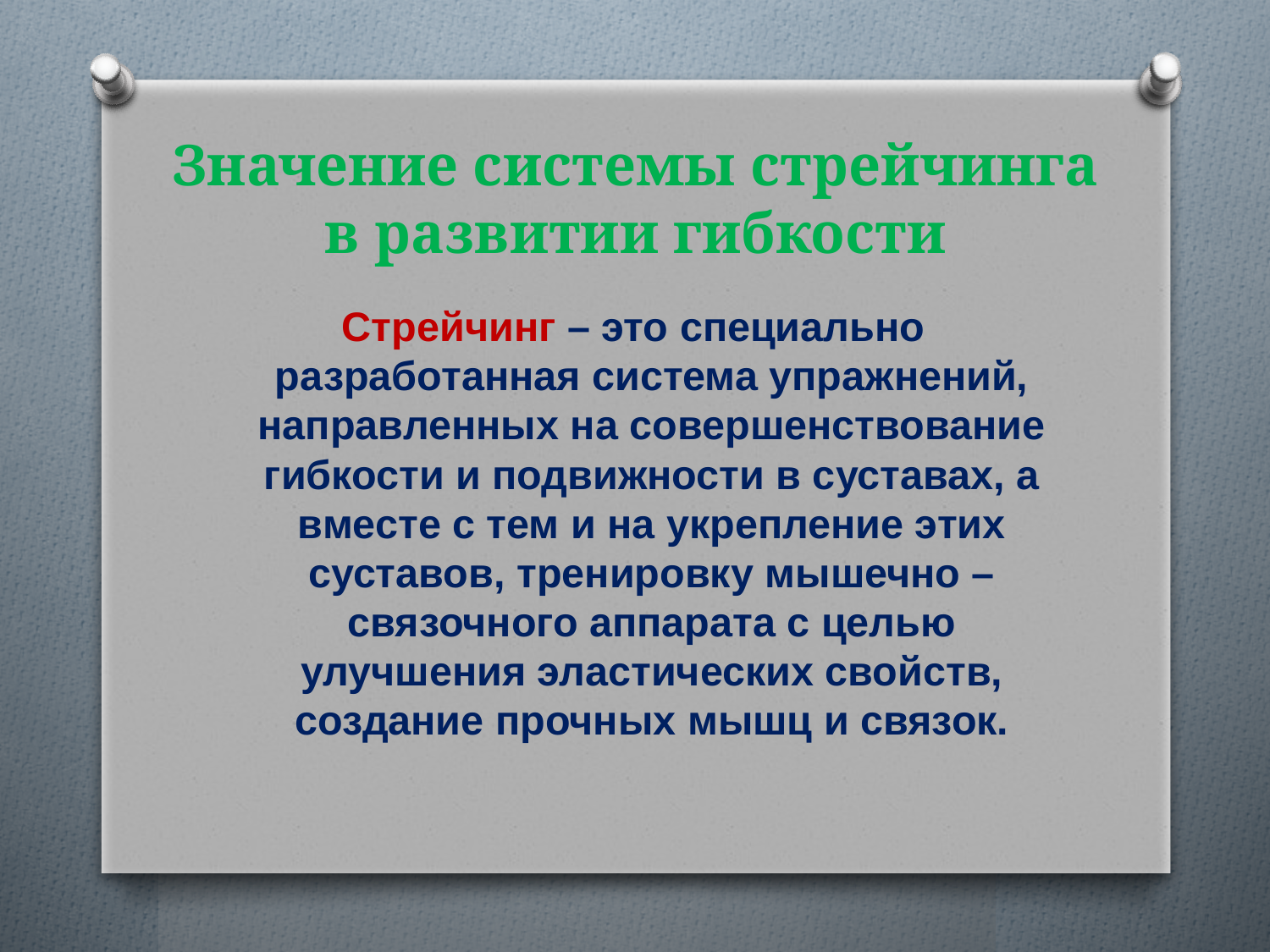

# Значение системы стрейчинга в развитии гибкости
Стрейчинг – это специально разработанная система упражнений, направленных на совершенствование гибкости и подвижности в суставах, а вместе с тем и на укрепление этих суставов, тренировку мышечно – связочного аппарата с целью улучшения эластических свойств, создание прочных мышц и связок.